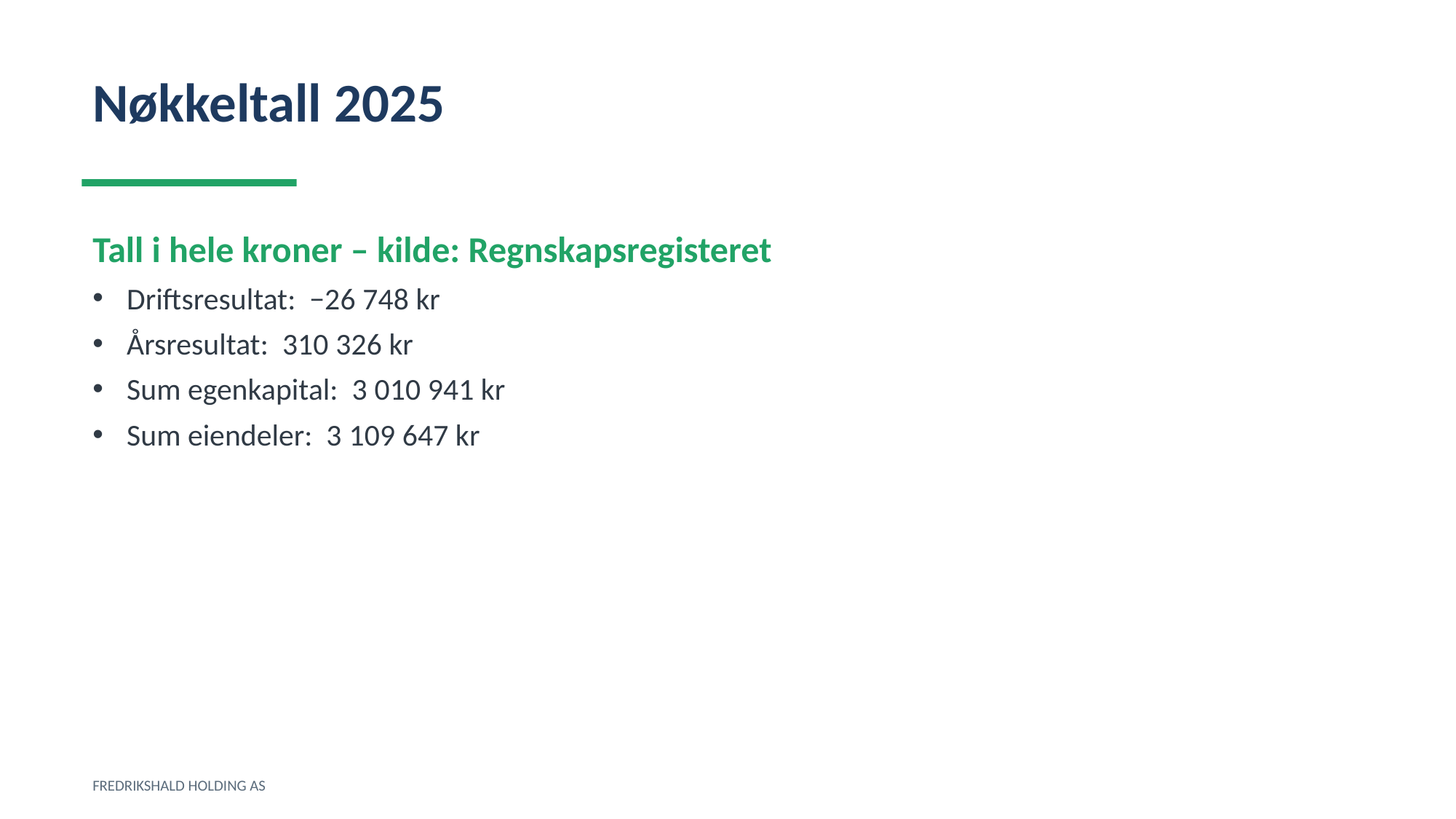

Nøkkeltall 2025

Tall i hele kroner – kilde: Regnskapsregisteret
Driftsresultat:  −26 748 kr
Årsresultat:  310 326 kr
Sum egenkapital:  3 010 941 kr
Sum eiendeler:  3 109 647 kr
FREDRIKSHALD HOLDING AS